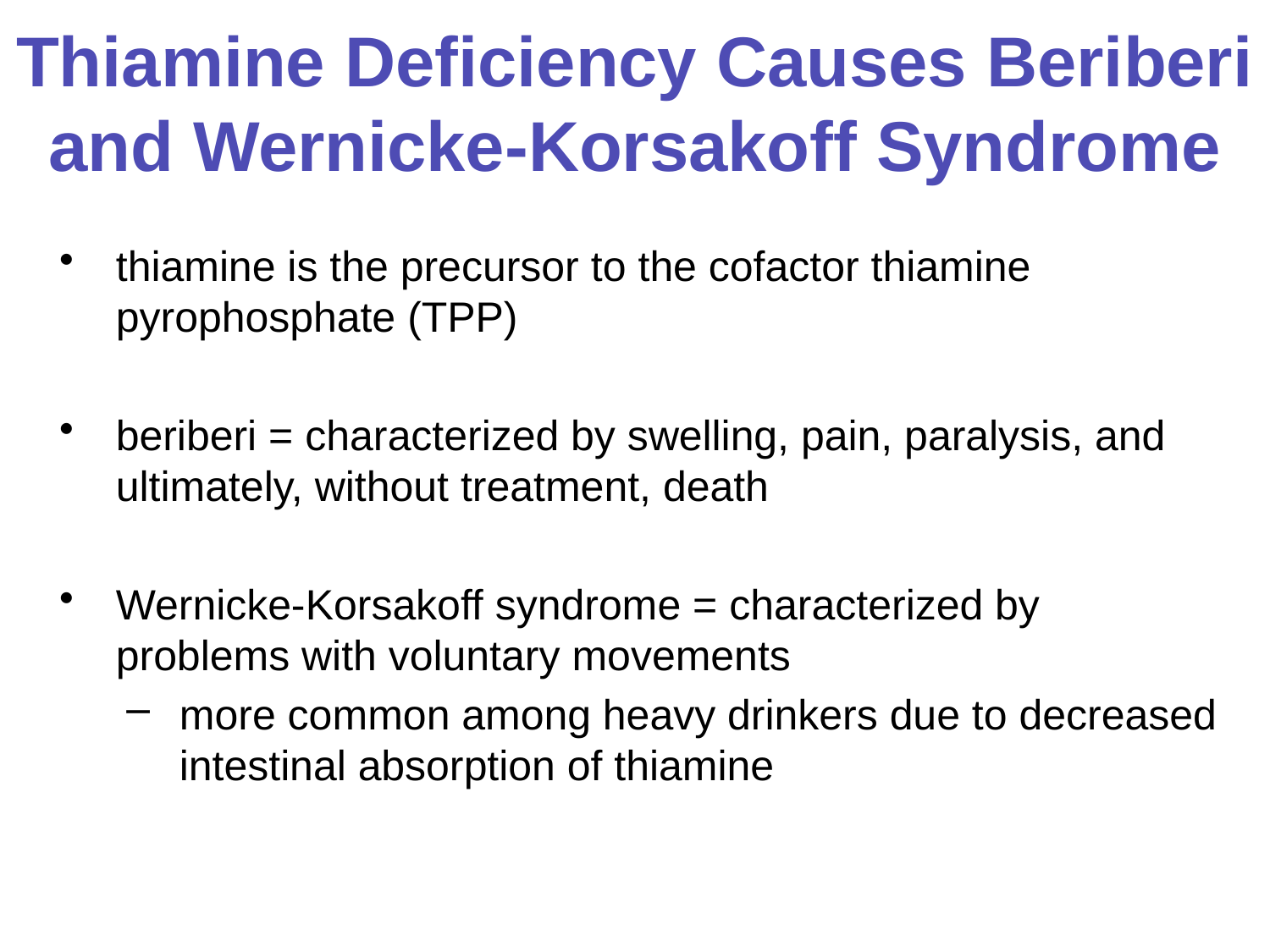

# Thiamine Deficiency Causes Beriberi and Wernicke-Korsakoff Syndrome
thiamine is the precursor to the cofactor thiamine pyrophosphate (TPP)

beriberi = characterized by swelling, pain, paralysis, and ultimately, without treatment, death

Wernicke-Korsakoff syndrome = characterized by problems with voluntary movements
more common among heavy drinkers due to decreased intestinal absorption of thiamine